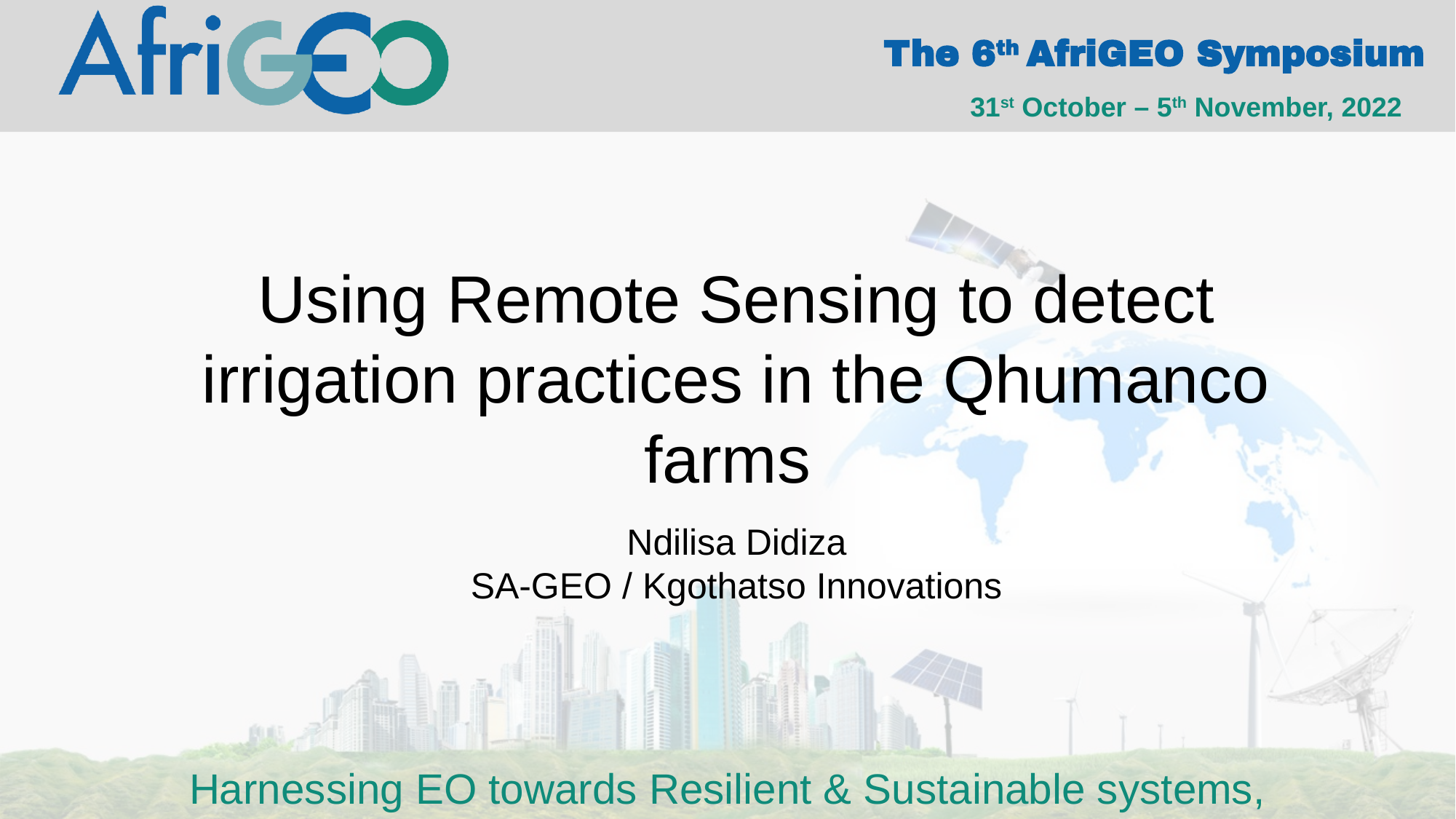

Using Remote Sensing to detect irrigation practices in the Qhumanco farms

Ndilisa Didiza
SA-GEO / Kgothatso Innovations